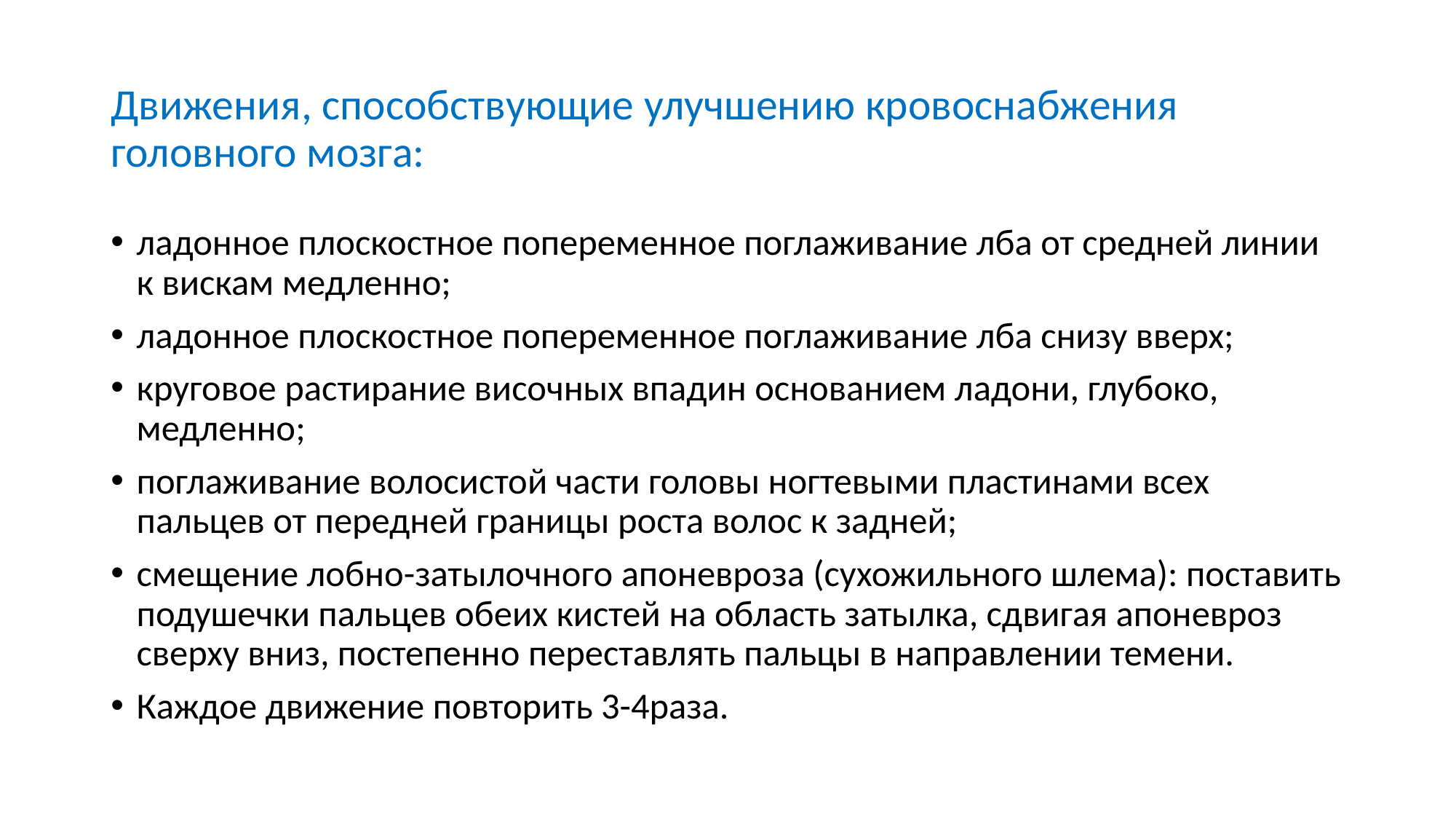

# Движения, способствующие улучшению кровоснабжения головного мозга:
ладонное плоскостное попеременное поглаживание лба от средней линии к вискам медленно;
ладонное плоскостное попеременное поглаживание лба снизу вверх;
круговое растирание височных впадин основанием ладони, глубоко, медленно;
поглаживание волосистой части головы ногтевыми пластинами всех пальцев от передней границы роста волос к задней;
смещение лобно-затылочного апоневроза (сухожильного шлема): поставить подушечки пальцев обеих кистей на область затылка, сдвигая апоневроз сверху вниз, постепенно переставлять пальцы в направлении темени.
Каждое движение повторить 3-4раза.